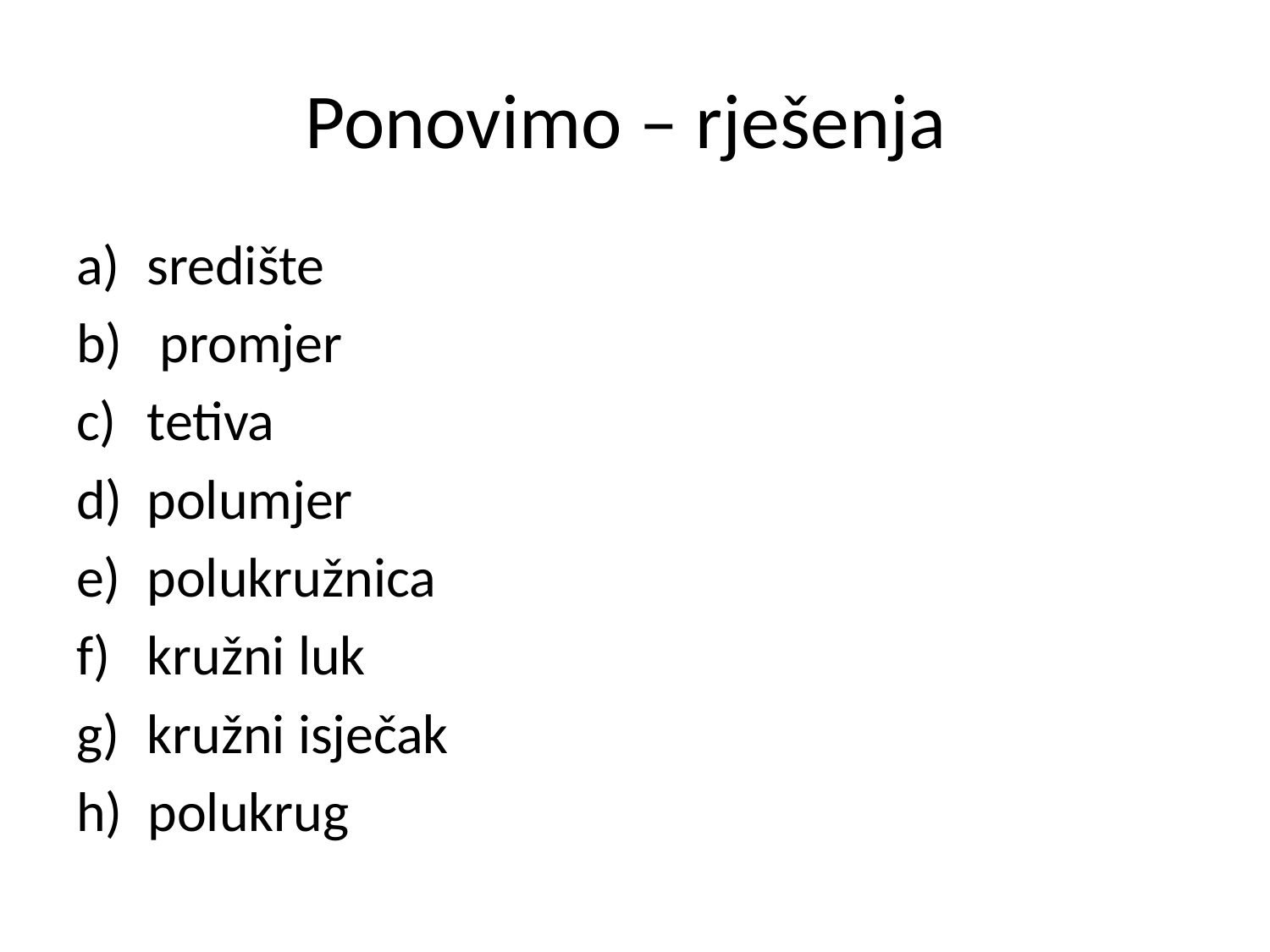

# Ponovimo – rješenja
središte
 promjer
tetiva
polumjer
polukružnica
kružni luk
kružni isječak
h)  polukrug